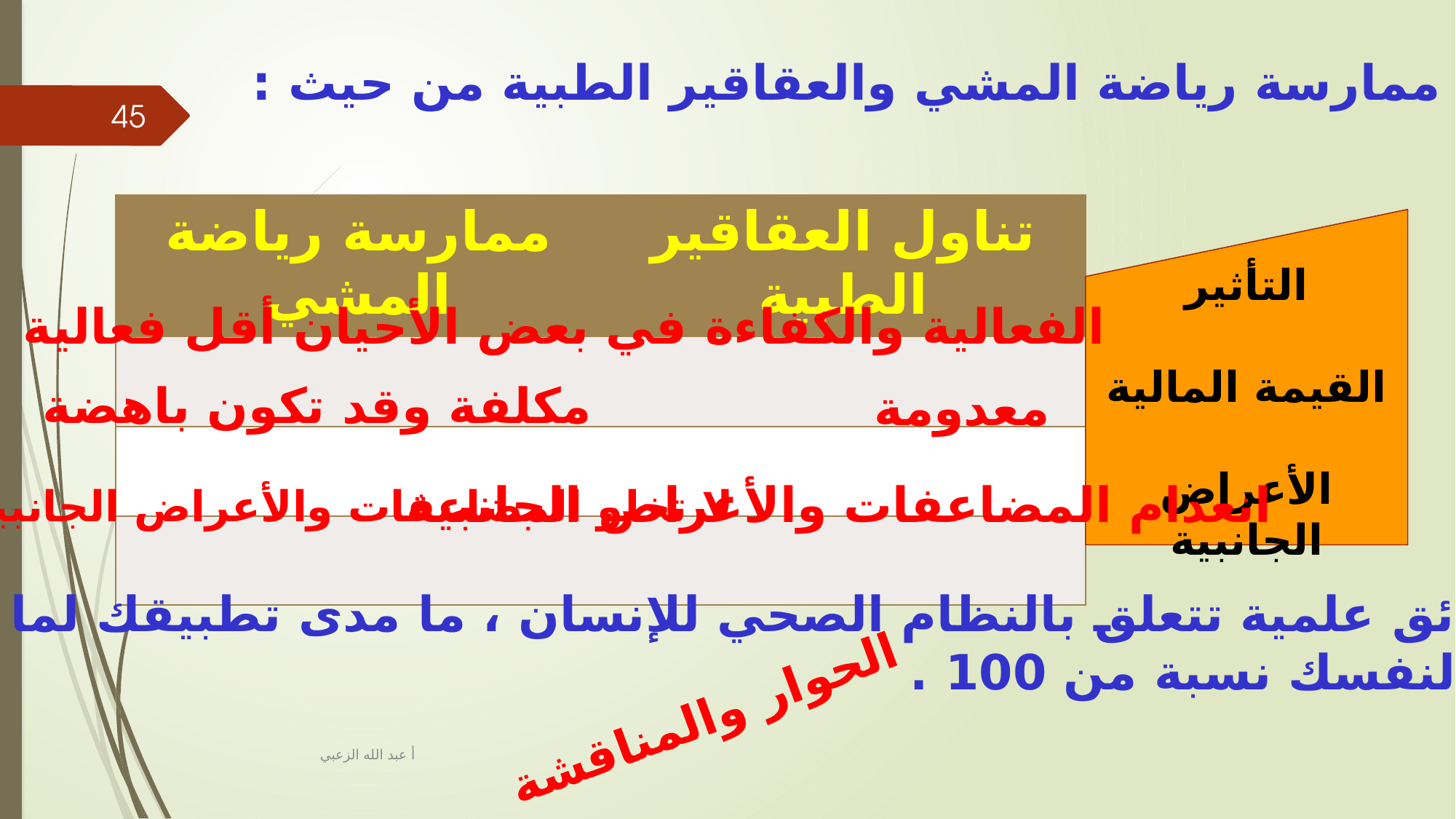

5 – قارن بين ممارسة رياضة المشي والعقاقير الطبية من حيث :
45
| ممارسة رياضة المشي | تناول العقاقير الطبية |
| --- | --- |
|  |  |
|  |  |
|  |  |
التأثير

القيمة المالية

الأعراض الجانبية
في بعض الأحيان أقل فعالية
الفعالية والكفاءة
مكلفة وقد تكون باهضة
معدومة
انعدام المضاعفات والأعراض الجانبية
لا تخلو المضاعفات والأعراض الجانبية
6 – عرض المقال لحقائق علمية تتعلق بالنظام الصحي للإنسان ، ما مدى تطبيقك لما جاء في المقال
       من عادات ؟أعطِ لنفسك نسبة من 100 .
الحوار والمناقشة
أ عبد الله الزعبي